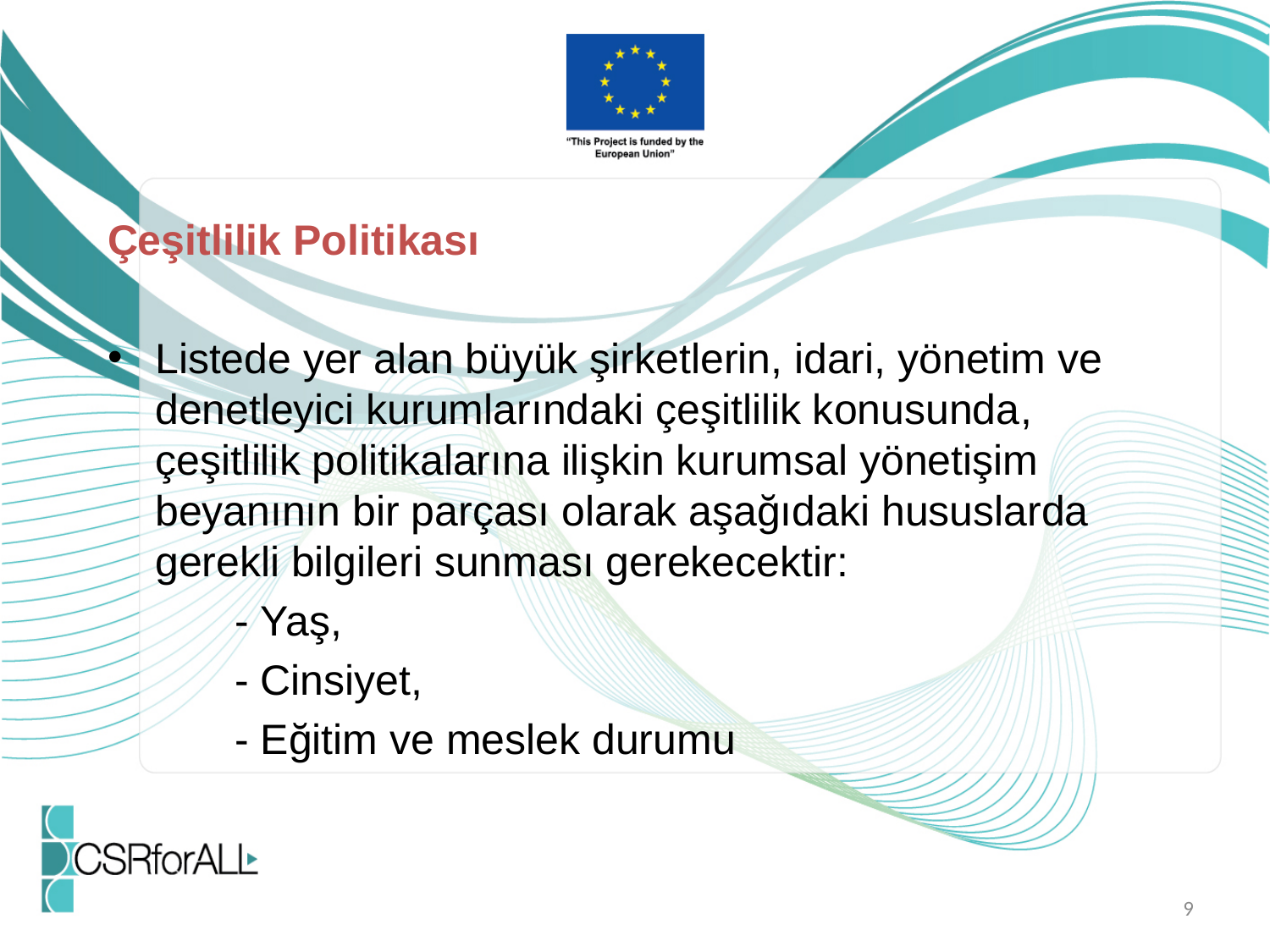

Çeşitlilik Politikası

Listede yer alan büyük şirketlerin, idari, yönetim ve denetleyici kurumlarındaki çeşitlilik konusunda, çeşitlilik politikalarına ilişkin kurumsal yönetişim beyanının bir parçası olarak aşağıdaki hususlarda gerekli bilgileri sunması gerekecektir:
	- Yaş,
	- Cinsiyet,
	- Eğitim ve meslek durumu

9